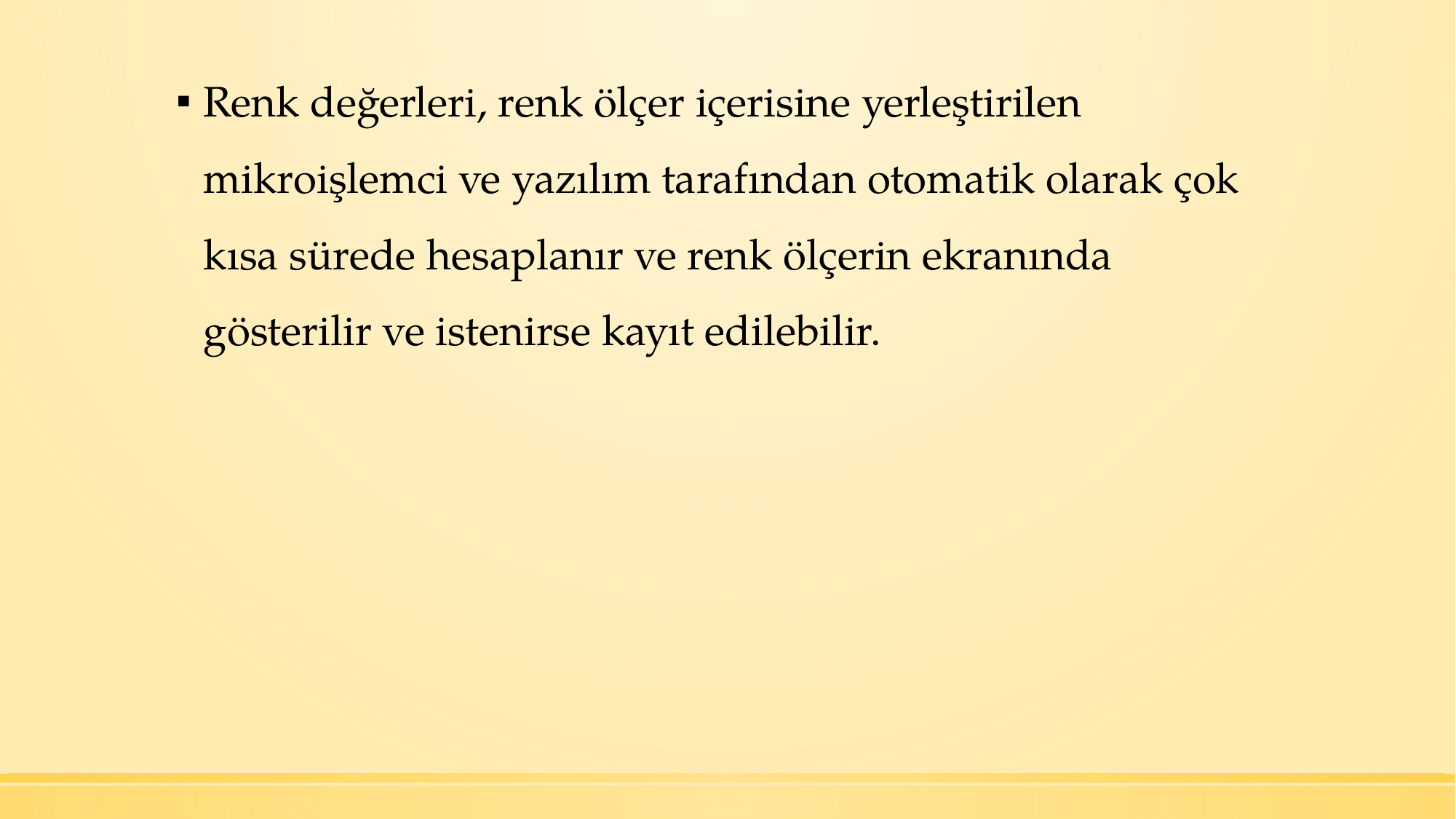

Renk değerleri, renk ölçer içerisine yerleştirilen mikroişlemci ve yazılım tarafından otomatik olarak çok kısa sürede hesaplanır ve renk ölçerin ekranında gösterilir ve istenirse kayıt edilebilir.